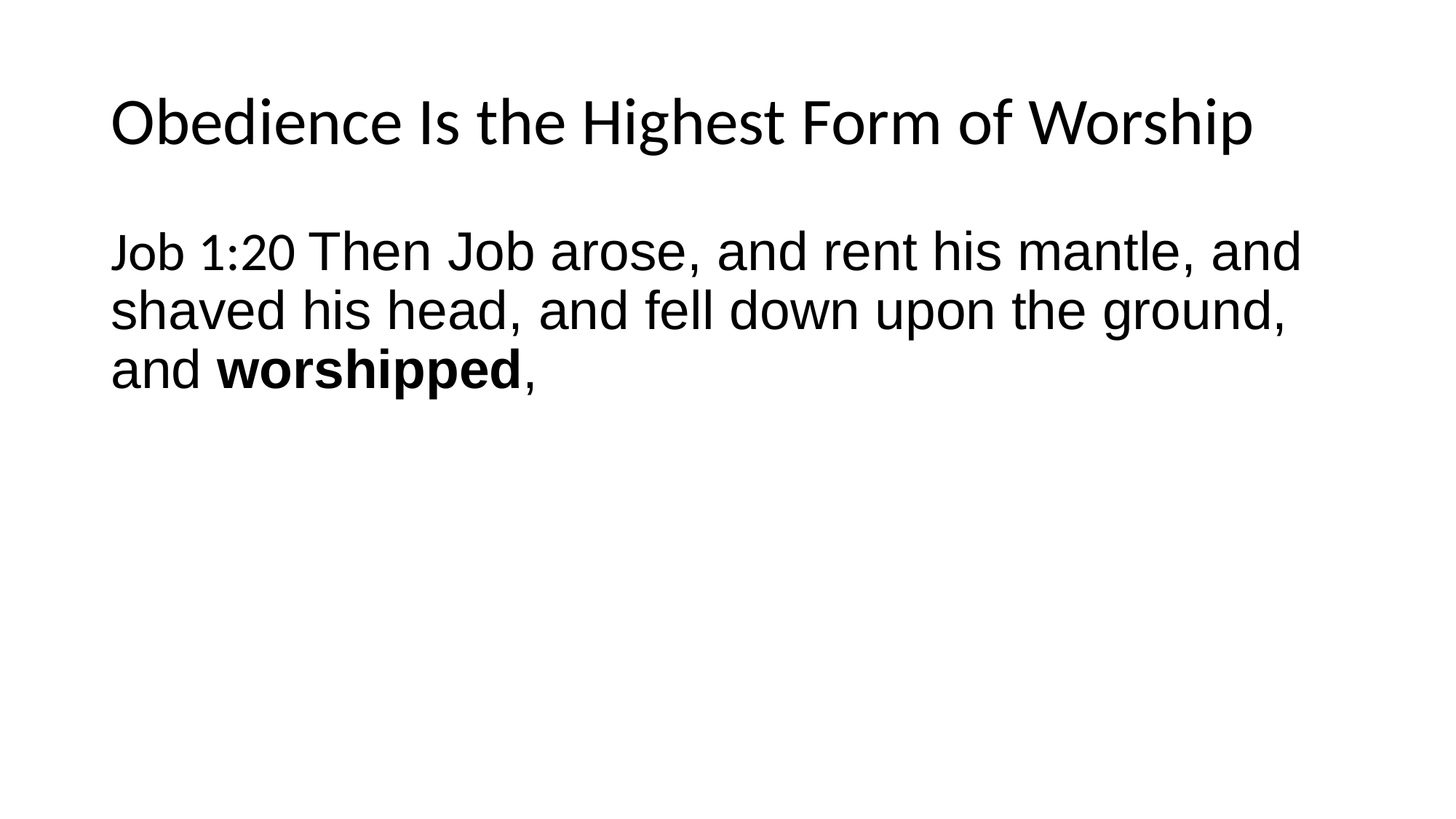

# Obedience Is the Highest Form of Worship
Job 1:20 Then Job arose, and rent his mantle, and shaved his head, and fell down upon the ground, and worshipped,